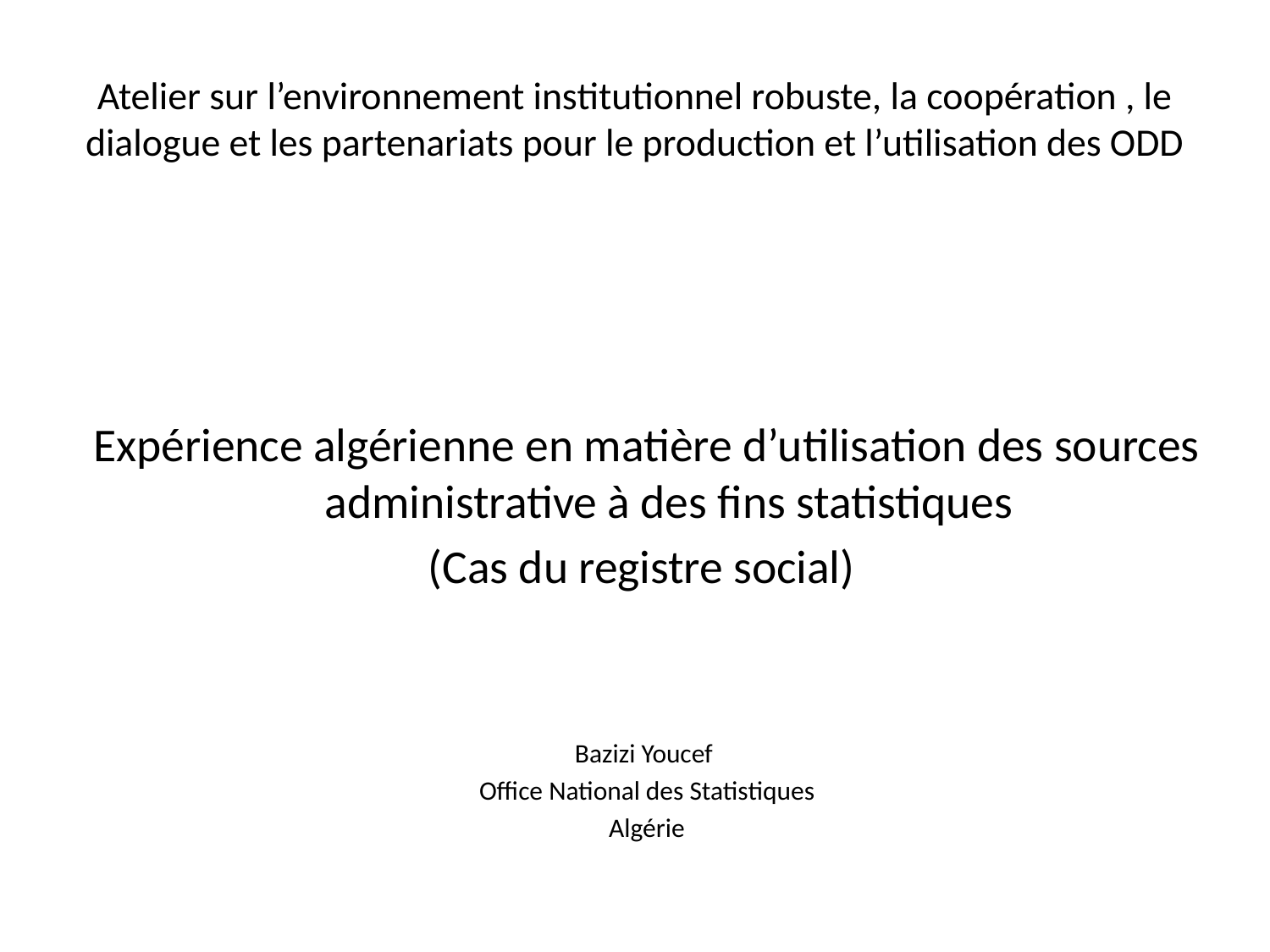

# Atelier sur l’environnement institutionnel robuste, la coopération , le dialogue et les partenariats pour le production et l’utilisation des ODD

Expérience algérienne en matière d’utilisation des sources administrative à des fins statistiques
(Cas du registre social)

Bazizi Youcef
Office National des Statistiques
Algérie